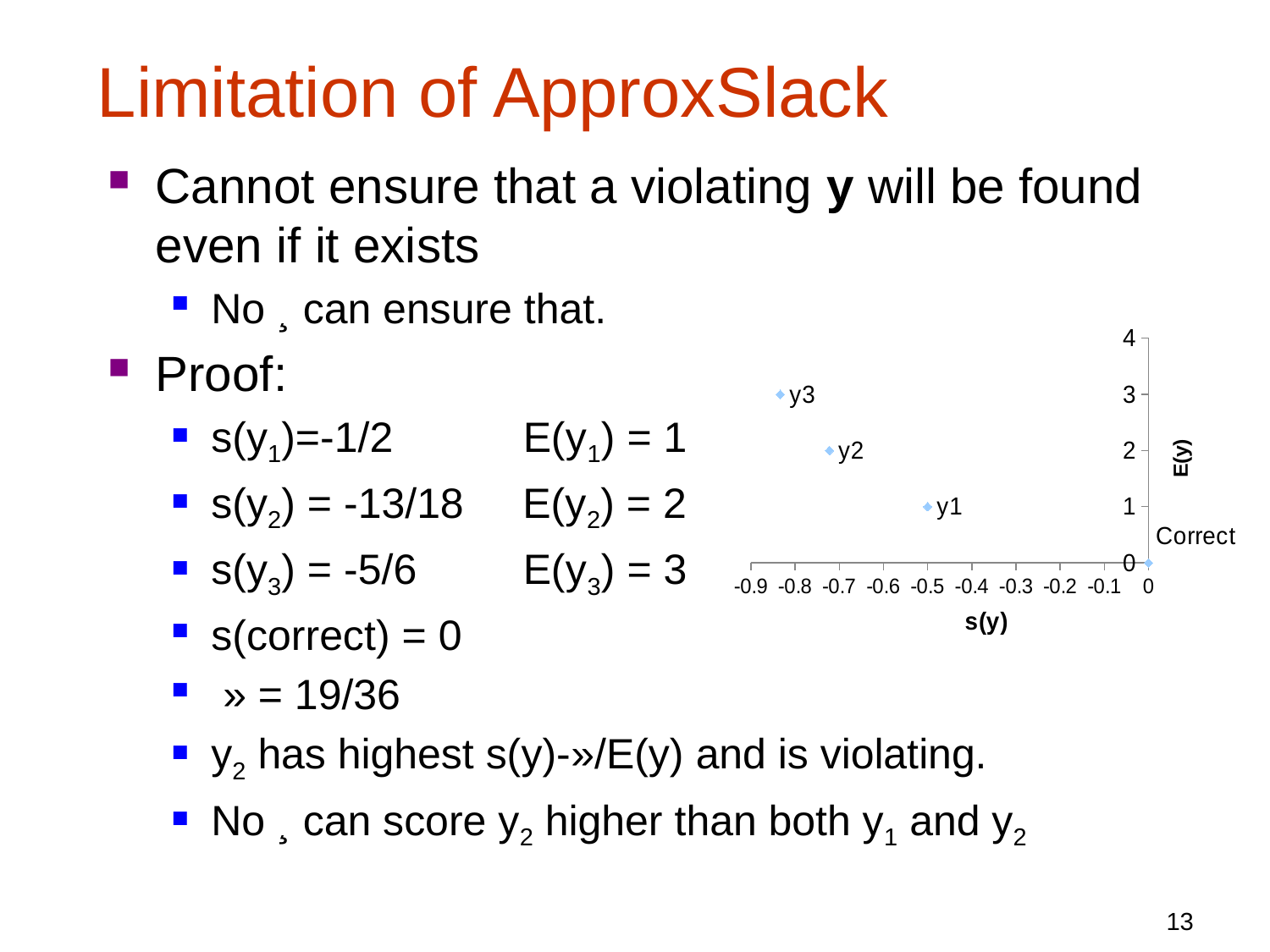

# Limitation of ApproxSlack
Cannot ensure that a violating y will be found even if it exists
No ¸ can ensure that.
Proof:
s(y1)=-1/2           E(y1) = 1
s(y2) = -13/18     E(y2) = 2
s(y3) = -5/6         E(y3) = 3
s(correct) = 0
 » = 19/36
y2 has highest s(y)-»/E(y) and is violating.
No ¸ can score y2 higher than both y1 and y2

### Chart

| Category |  |
|---|---|
13